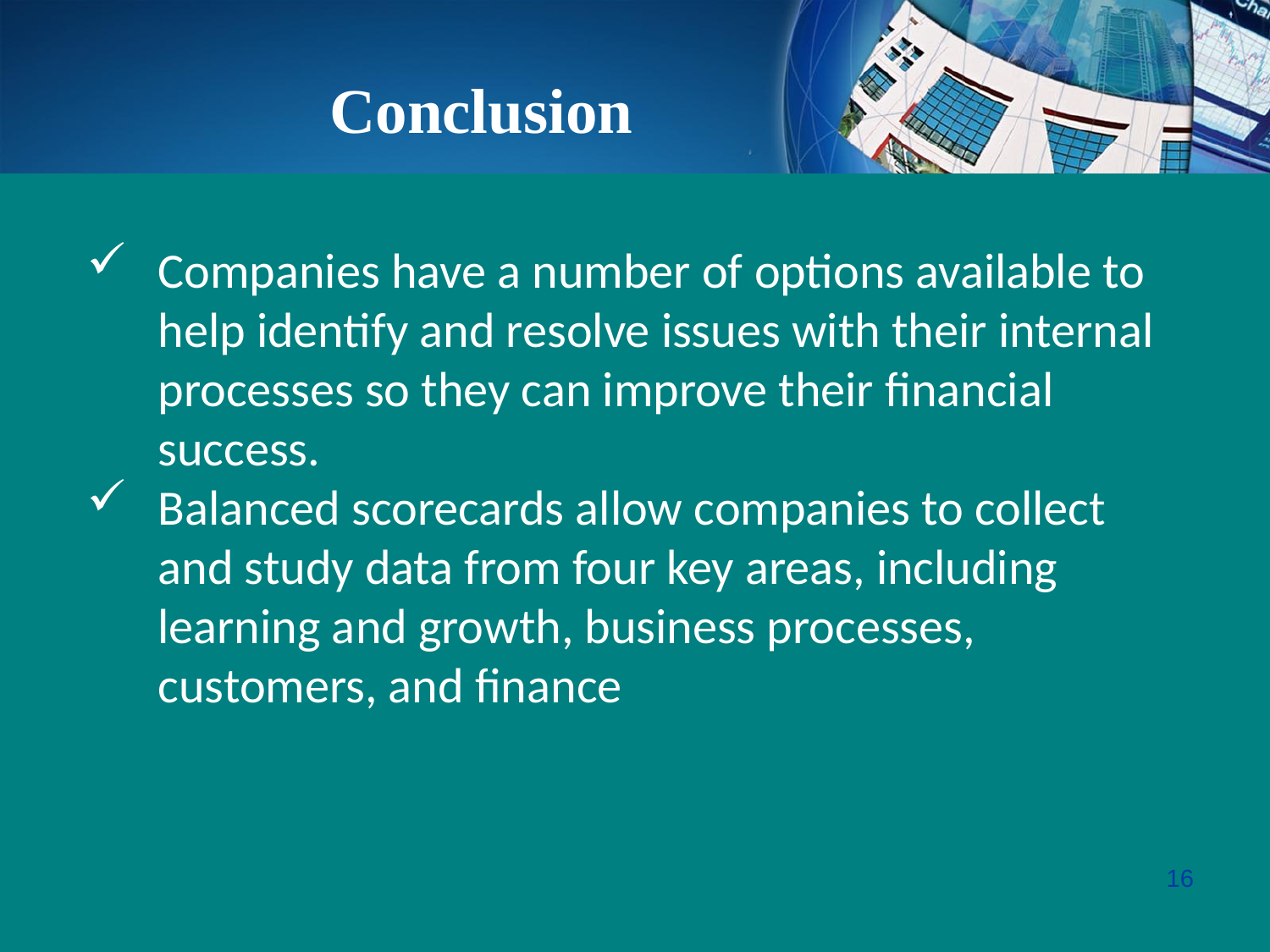

Conclusion
Companies have a number of options available to help identify and resolve issues with their internal processes so they can improve their financial success.
Balanced scorecards allow companies to collect and study data from four key areas, including learning and growth, business processes, customers, and finance
16